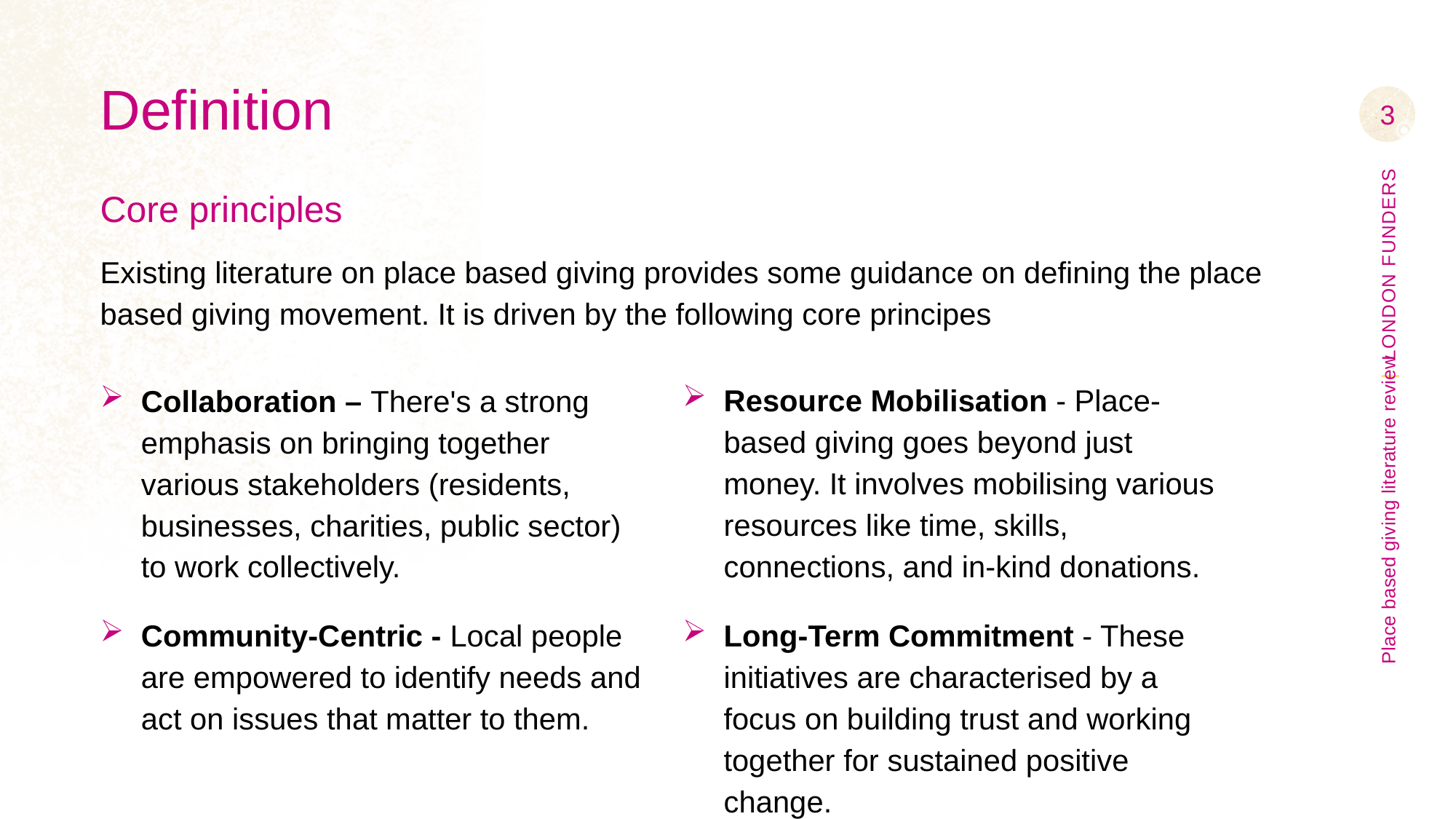

# Definition
3
Core principles
Existing literature on place based giving provides some guidance on defining the place based giving movement. It is driven by the following core principes
Resource Mobilisation - Place-based giving goes beyond just money. It involves mobilising various resources like time, skills, connections, and in-kind donations.
Long-Term Commitment - These initiatives are characterised by a focus on building trust and working together for sustained positive change.
Collaboration – There's a strong emphasis on bringing together various stakeholders (residents, businesses, charities, public sector) to work collectively.
Community-Centric - Local people are empowered to identify needs and act on issues that matter to them.
Place based giving literature review